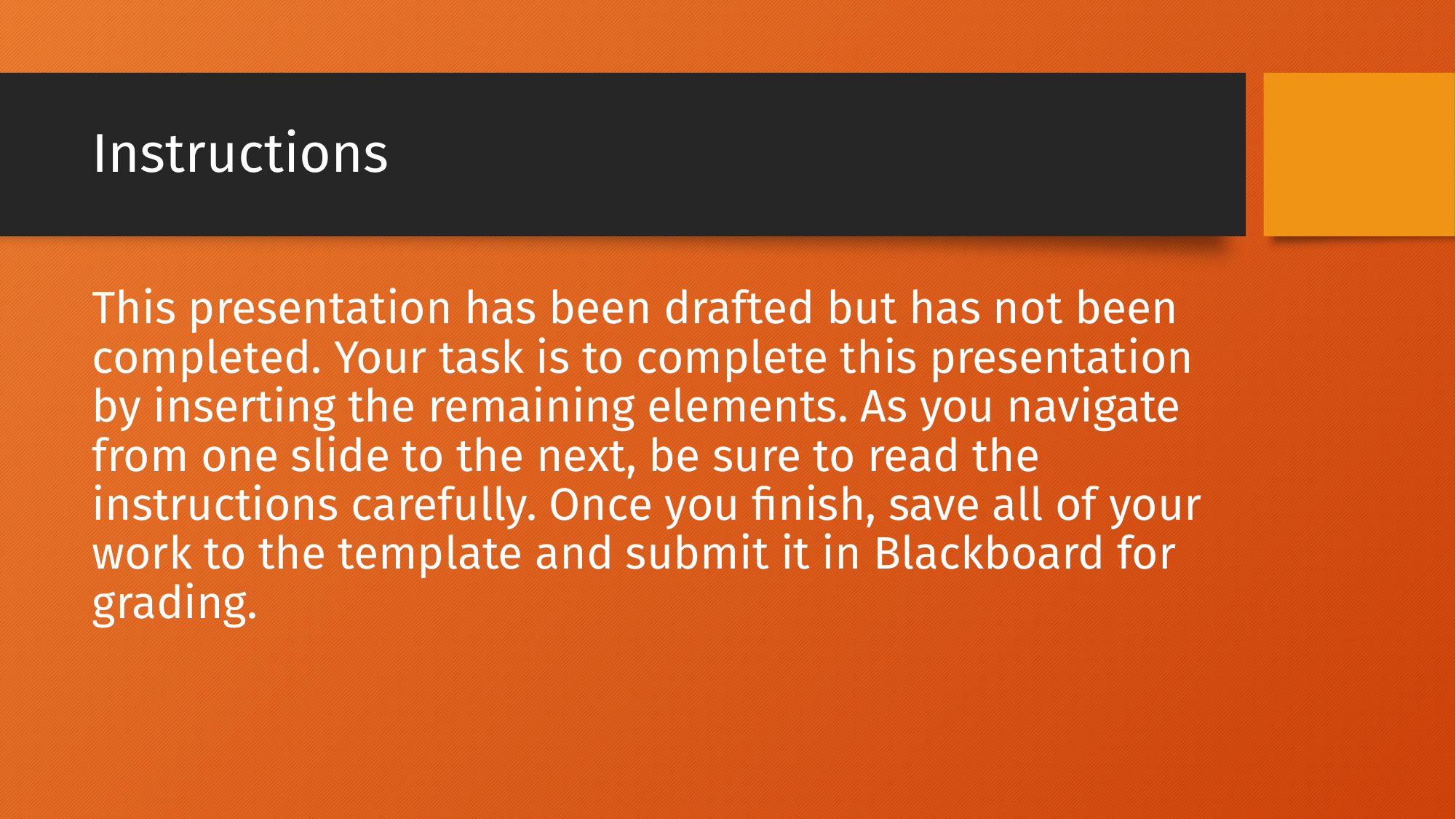

# Instructions
This presentation has been drafted but has not been completed. Your task is to complete this presentation by inserting the remaining elements. As you navigate from one slide to the next, be sure to read the instructions carefully. Once you finish, save all of your work to the template and submit it in Blackboard for grading.